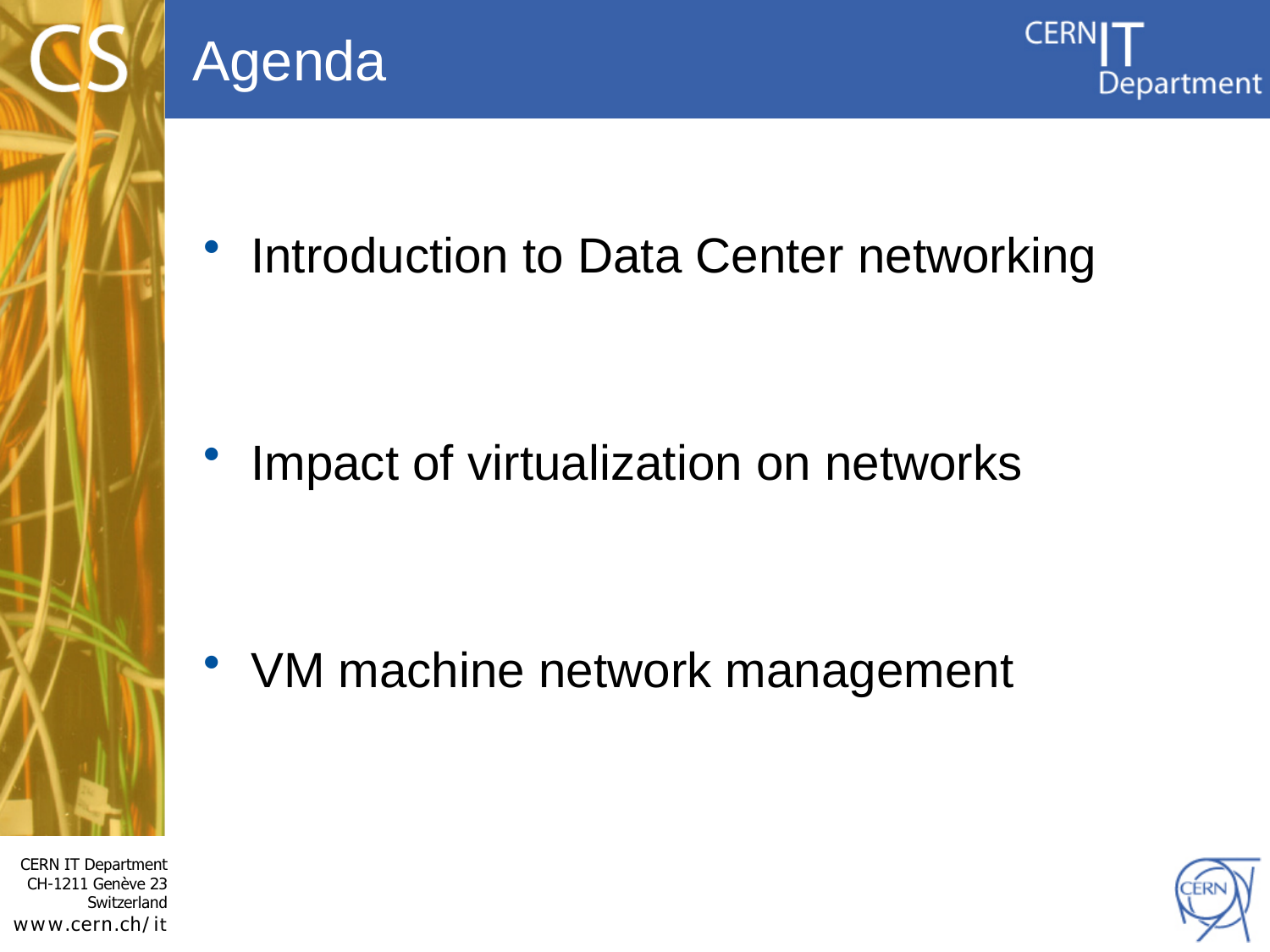

# Agenda

Introduction to Data Center networking

Impact of virtualization on networks

VM machine network management